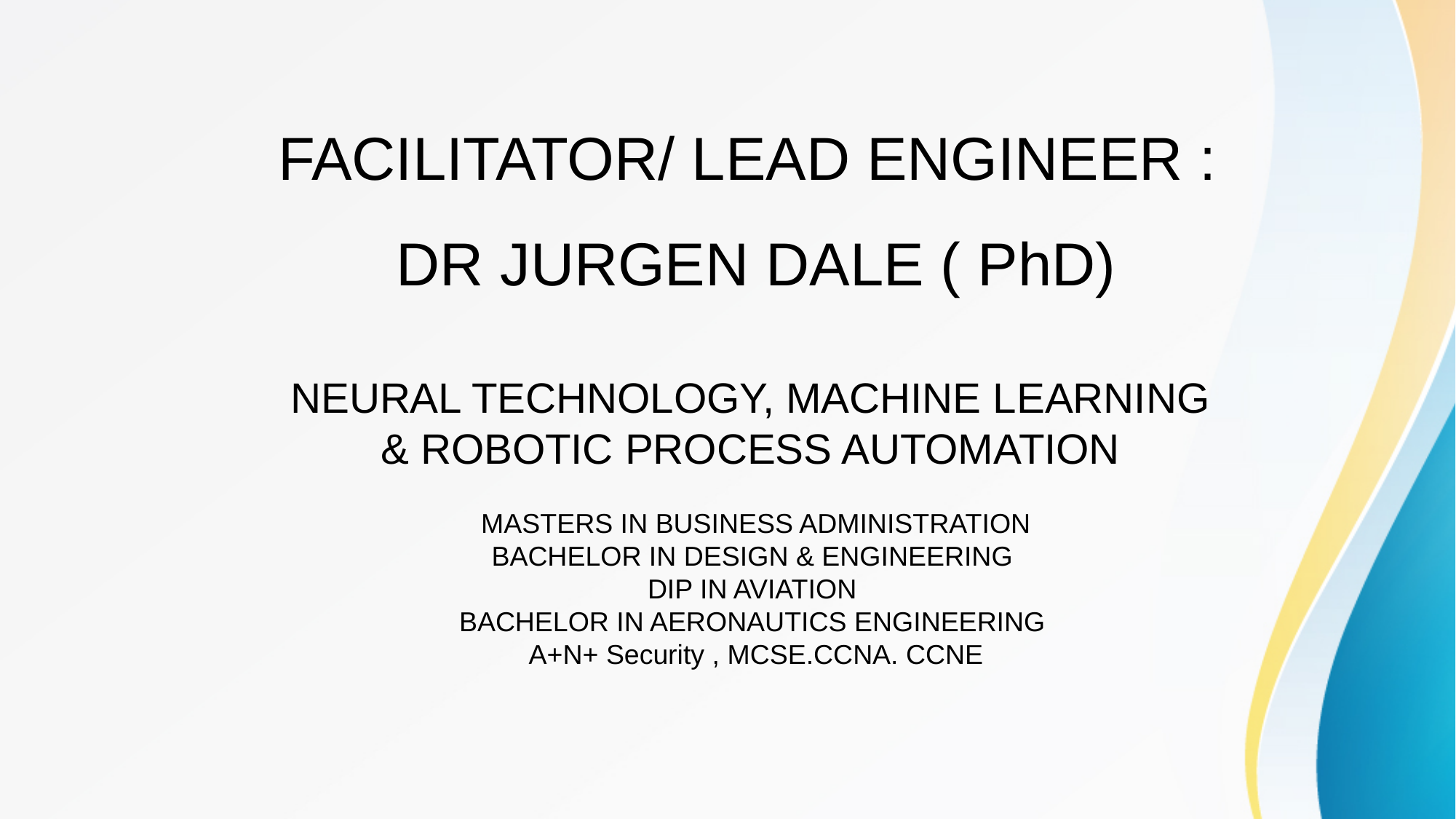

FACILITATOR/ LEAD ENGINEER :

DR JURGEN DALE ( PhD)

NEURAL TECHNOLOGY, MACHINE LEARNING
& ROBOTIC PROCESS AUTOMATION

MASTERS IN BUSINESS ADMINISTRATION
BACHELOR IN DESIGN & ENGINEERING
DIP IN AVIATION
BACHELOR IN AERONAUTICS ENGINEERING
A+N+ Security , MCSE.CCNA. CCNE